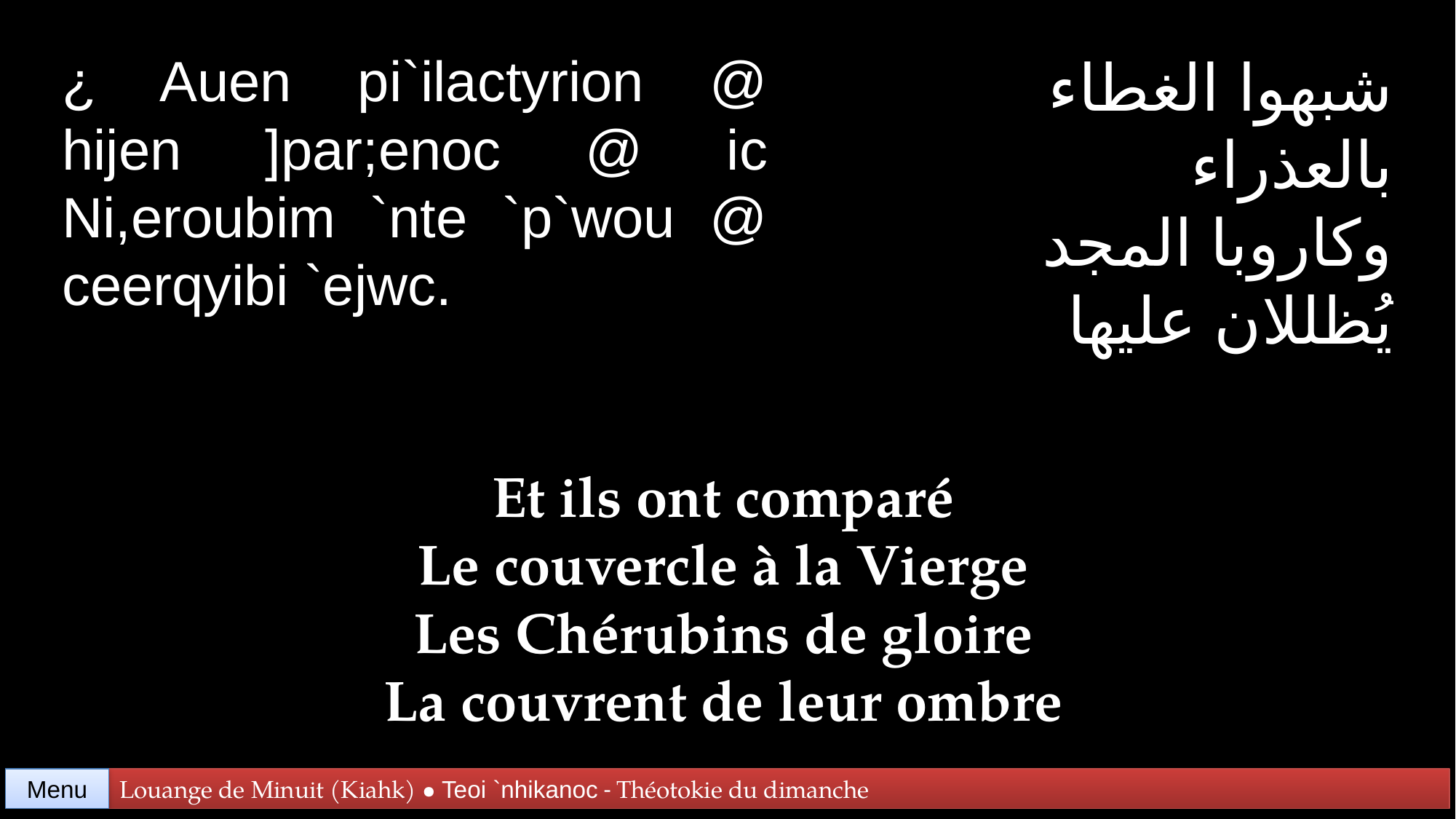

¿ Auen pi`ilactyrion @ hijen ]par;enoc @ ic Ni,eroubim `nte `p`wou @ ceerqyibi `ejwc.
شبهوا الغطاء
بالعذراء
وكاروبا المجد
يُظللان عليها
Et ils ont comparé
Le couvercle à la Vierge
Les Chérubins de gloire
La couvrent de leur ombre
Menu
Louange de Minuit (Kiahk) • Teoi `nhikanoc - Théotokie du dimanche